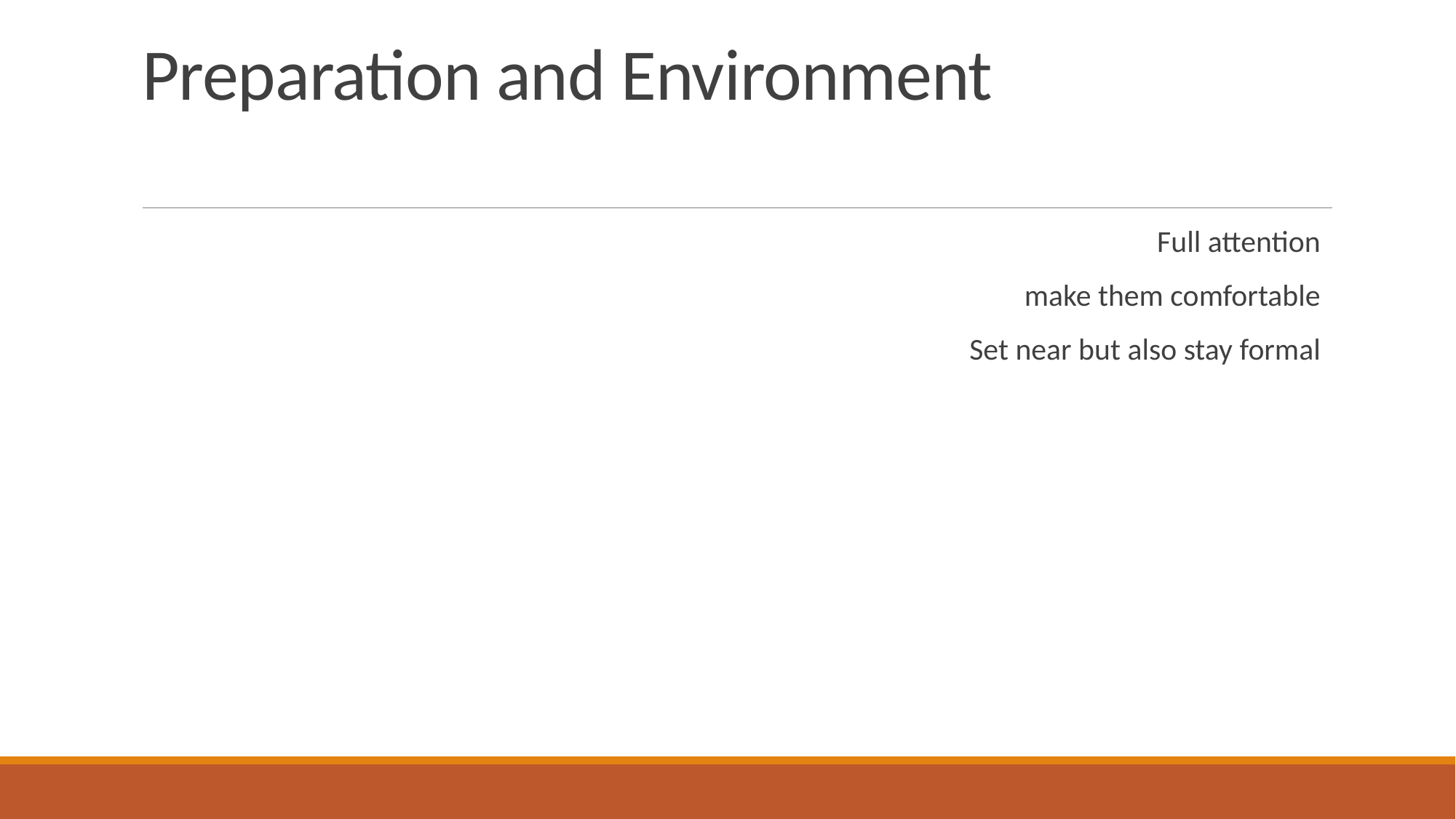

# Preparation and Environment
Full attention
make them comfortable
Set near but also stay formal